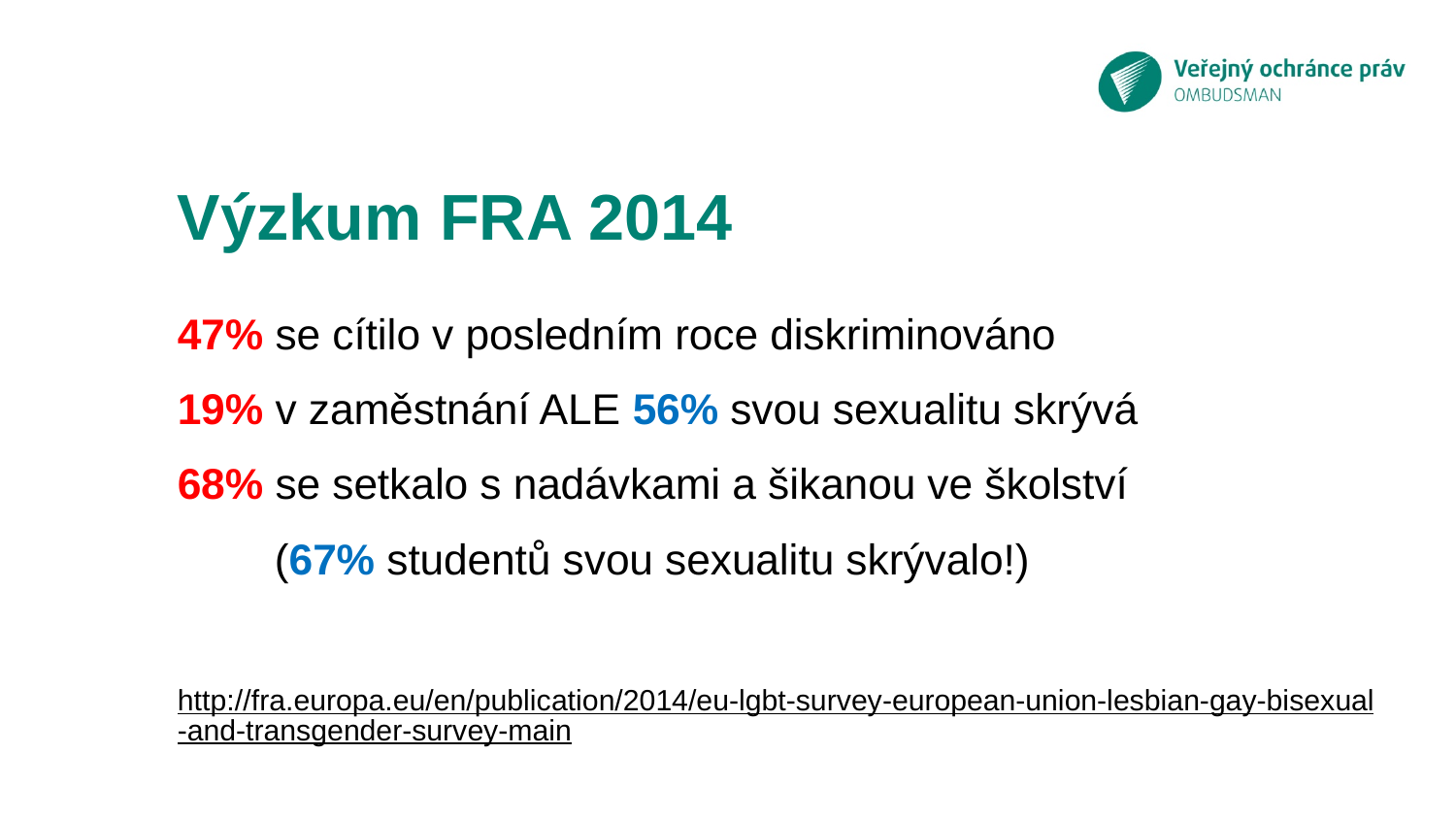

# Výzkum FRA 2014
47% se cítilo v posledním roce diskriminováno
19% v zaměstnání ALE 56% svou sexualitu skrývá
68% se setkalo s nadávkami a šikanou ve školství
	(67% studentů svou sexualitu skrývalo!)

http://fra.europa.eu/en/publication/2014/eu-lgbt-survey-european-union-lesbian-gay-bisexual-and-transgender-survey-main